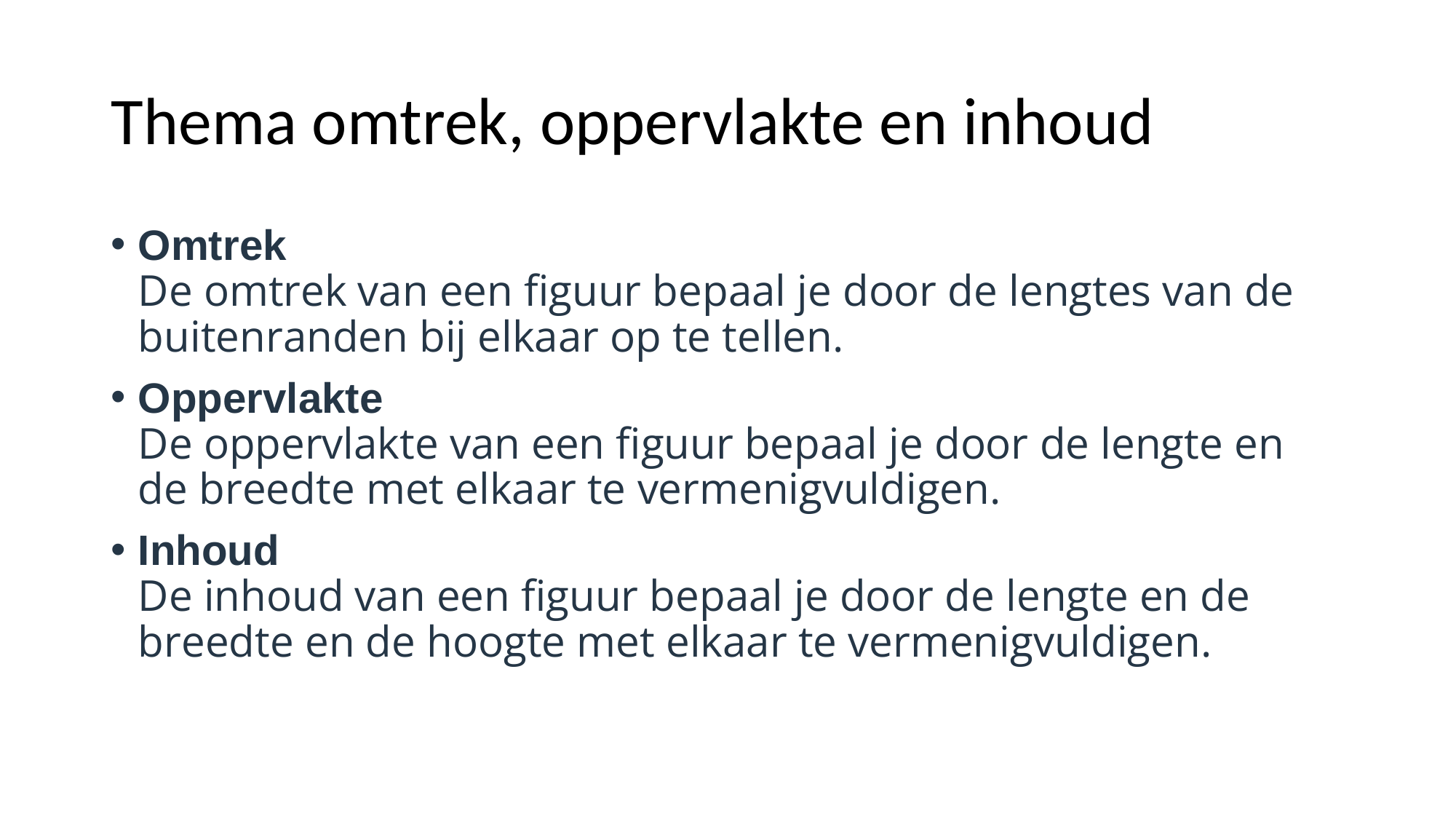

# Thema omtrek, oppervlakte en inhoud
Omtrek
De omtrek van een figuur bepaal je door de lengtes van de buitenranden bij elkaar op te tellen.
Oppervlakte
De oppervlakte van een figuur bepaal je door de lengte en de breedte met elkaar te vermenigvuldigen.
Inhoud
De inhoud van een figuur bepaal je door de lengte en de breedte en de hoogte met elkaar te vermenigvuldigen.